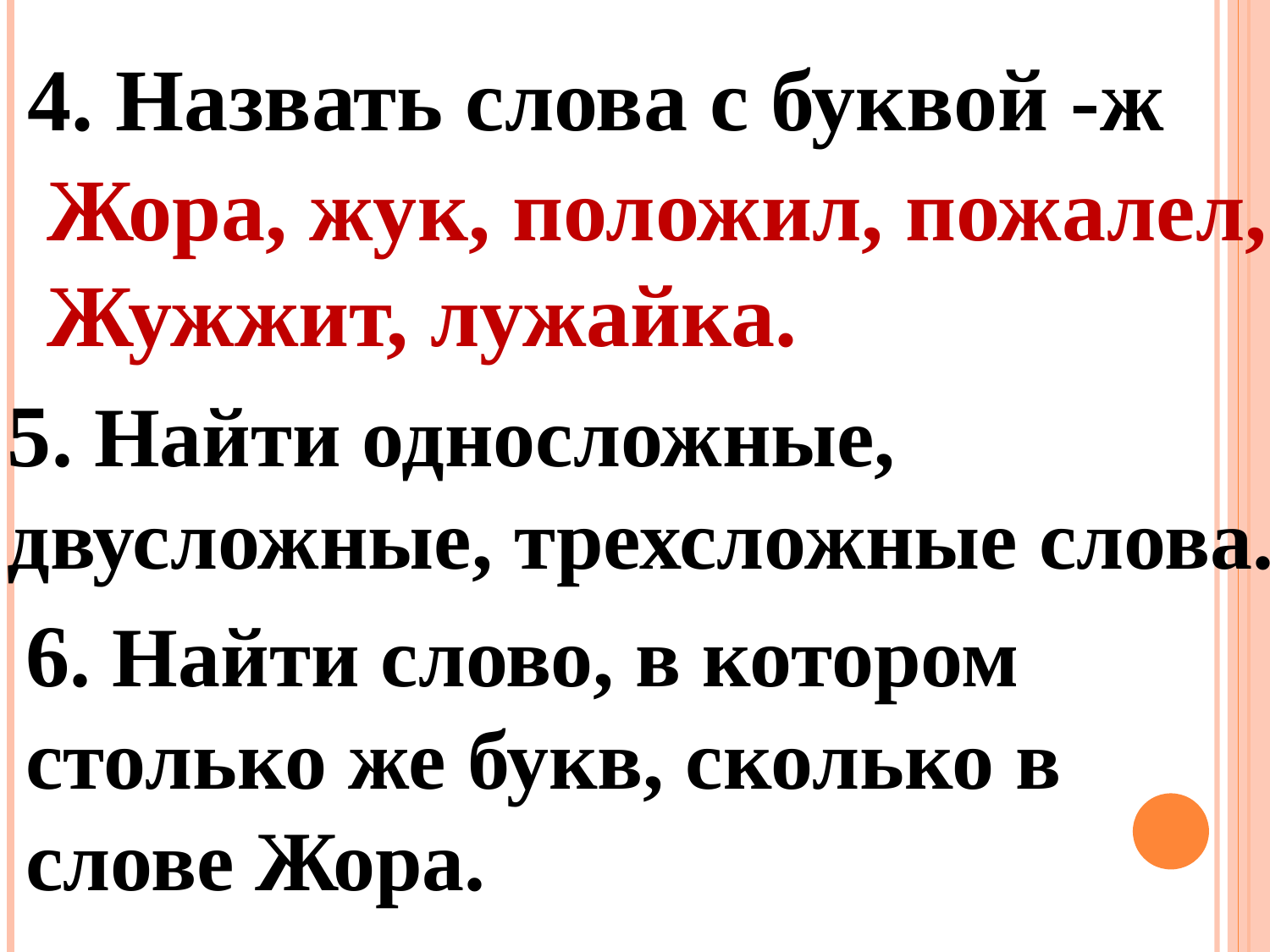

4. Назвать слова с буквой -ж
Жора, жук, положил, пожалел,
Жужжит, лужайка.
5. Найти односложные,
двусложные, трехсложные слова.
6. Найти слово, в котором
столько же букв, сколько в
слове Жора.